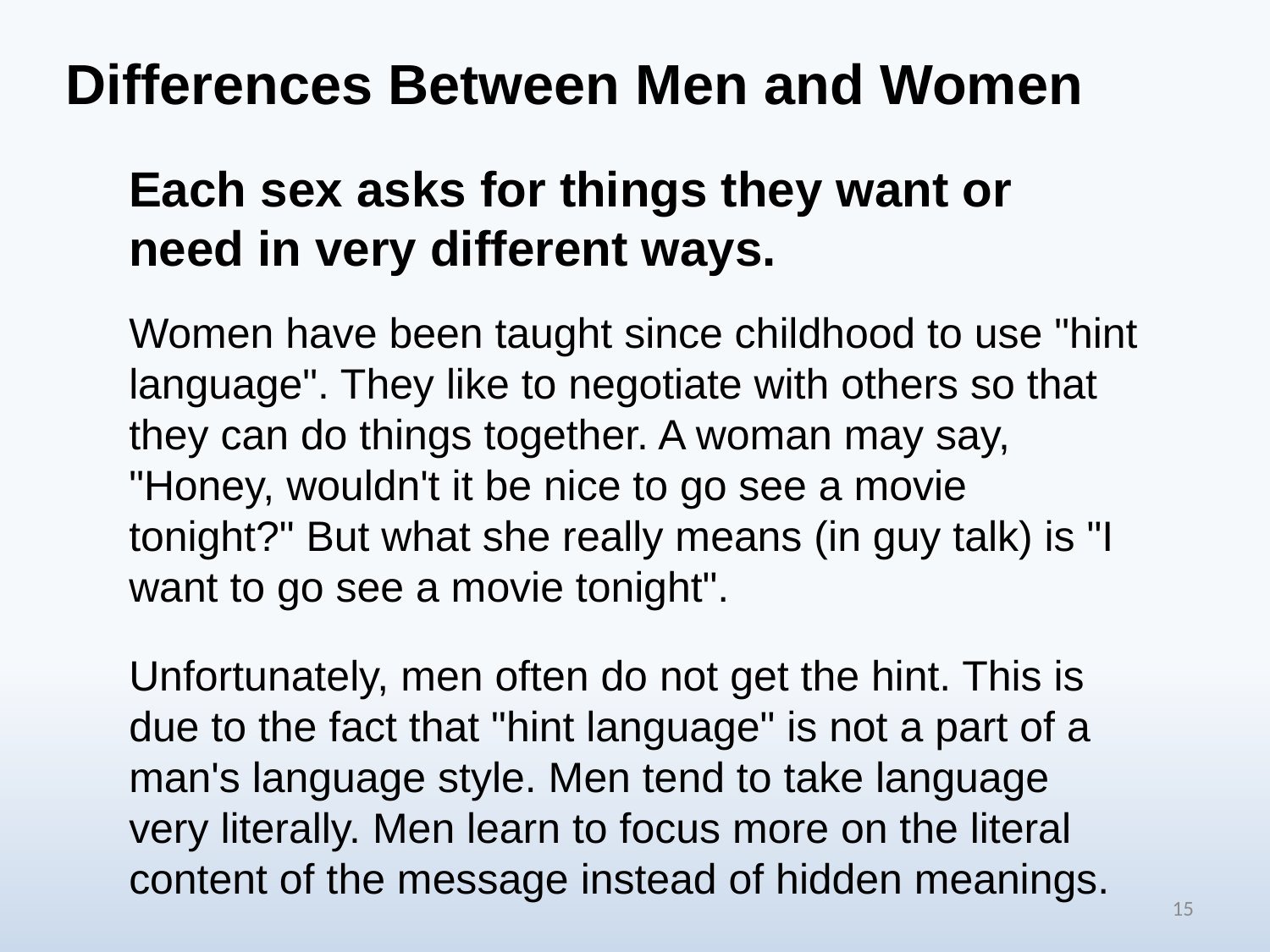

Differences Between Men and Women
Each sex asks for things they want or need in very different ways.

Women have been taught since childhood to use "hint language". They like to negotiate with others so that they can do things together. A woman may say, "Honey, wouldn't it be nice to go see a movie tonight?" But what she really means (in guy talk) is "I want to go see a movie tonight".

Unfortunately, men often do not get the hint. This is due to the fact that "hint language" is not a part of a man's language style. Men tend to take language very literally. Men learn to focus more on the literal content of the message instead of hidden meanings.
15